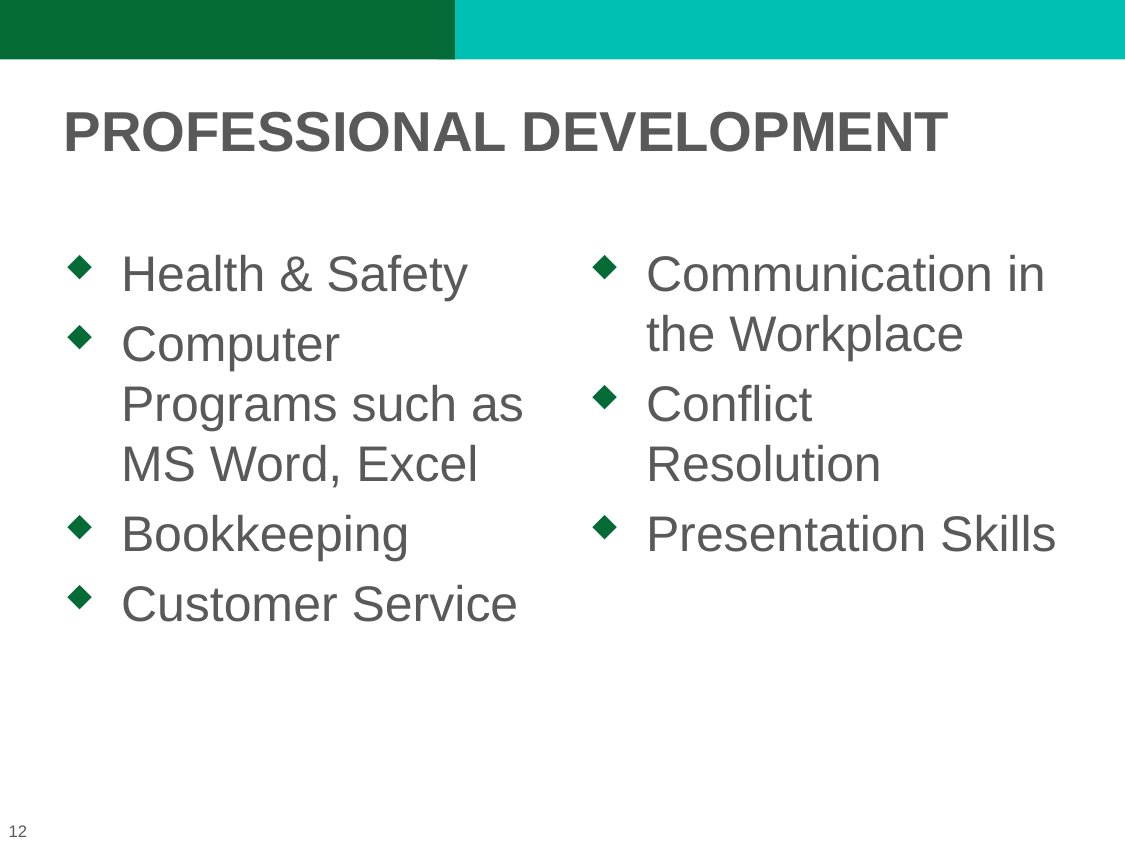

# Professional Development
Health & Safety
Computer Programs such as MS Word, Excel
Bookkeeping
Customer Service

Communication in the Workplace
Conflict Resolution
Presentation Skills